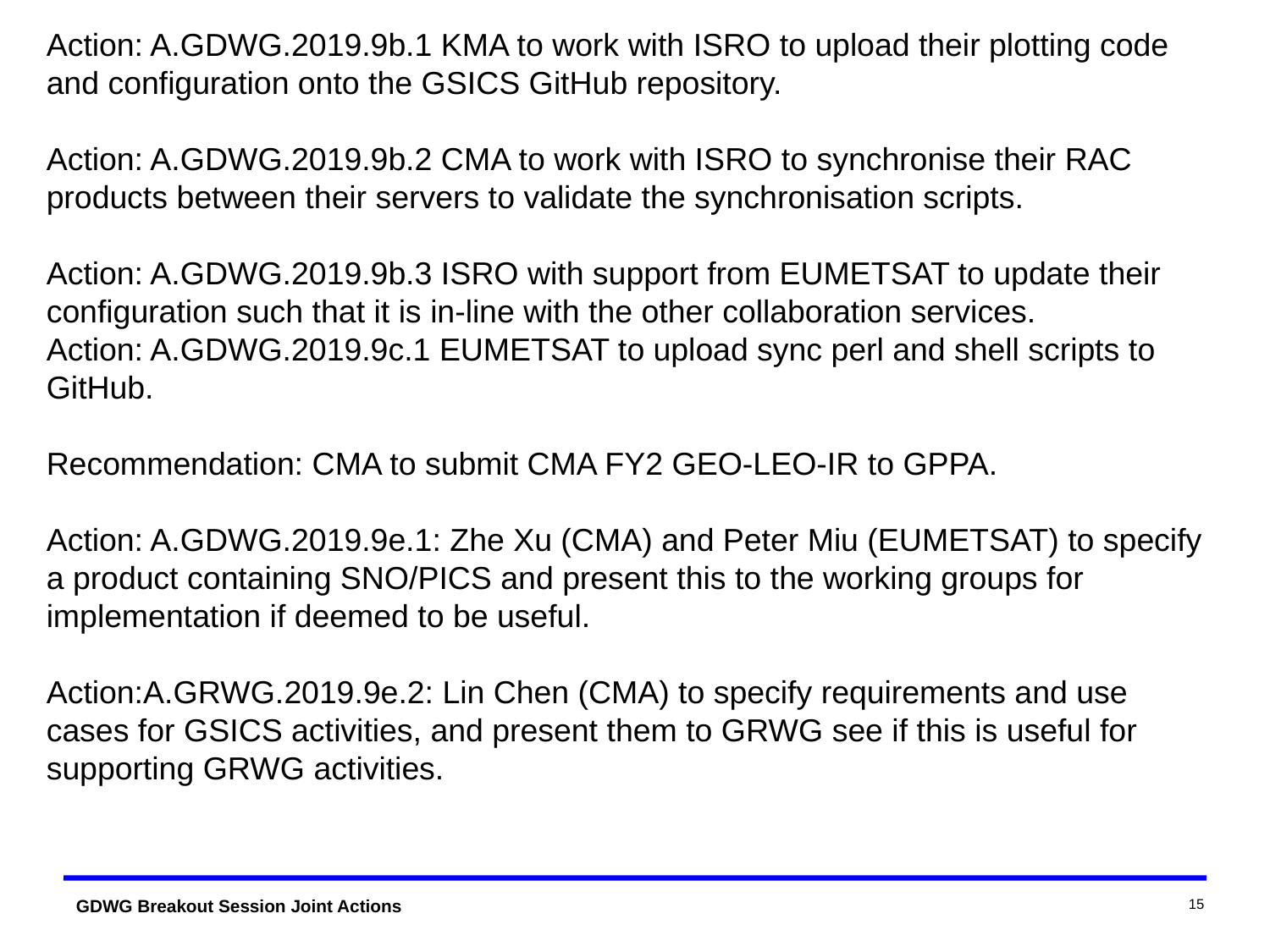

Action: A.GDWG.2019.9b.1 KMA to work with ISRO to upload their plotting code and configuration onto the GSICS GitHub repository.

Action: A.GDWG.2019.9b.2 CMA to work with ISRO to synchronise their RAC products between their servers to validate the synchronisation scripts.

Action: A.GDWG.2019.9b.3 ISRO with support from EUMETSAT to update their configuration such that it is in-line with the other collaboration services.
Action: A.GDWG.2019.9c.1 EUMETSAT to upload sync perl and shell scripts to GitHub.

Recommendation: CMA to submit CMA FY2 GEO-LEO-IR to GPPA.

Action: A.GDWG.2019.9e.1: Zhe Xu (CMA) and Peter Miu (EUMETSAT) to specify a product containing SNO/PICS and present this to the working groups for implementation if deemed to be useful.

Action:A.GRWG.2019.9e.2: Lin Chen (CMA) to specify requirements and use cases for GSICS activities, and present them to GRWG see if this is useful for supporting GRWG activities.

15